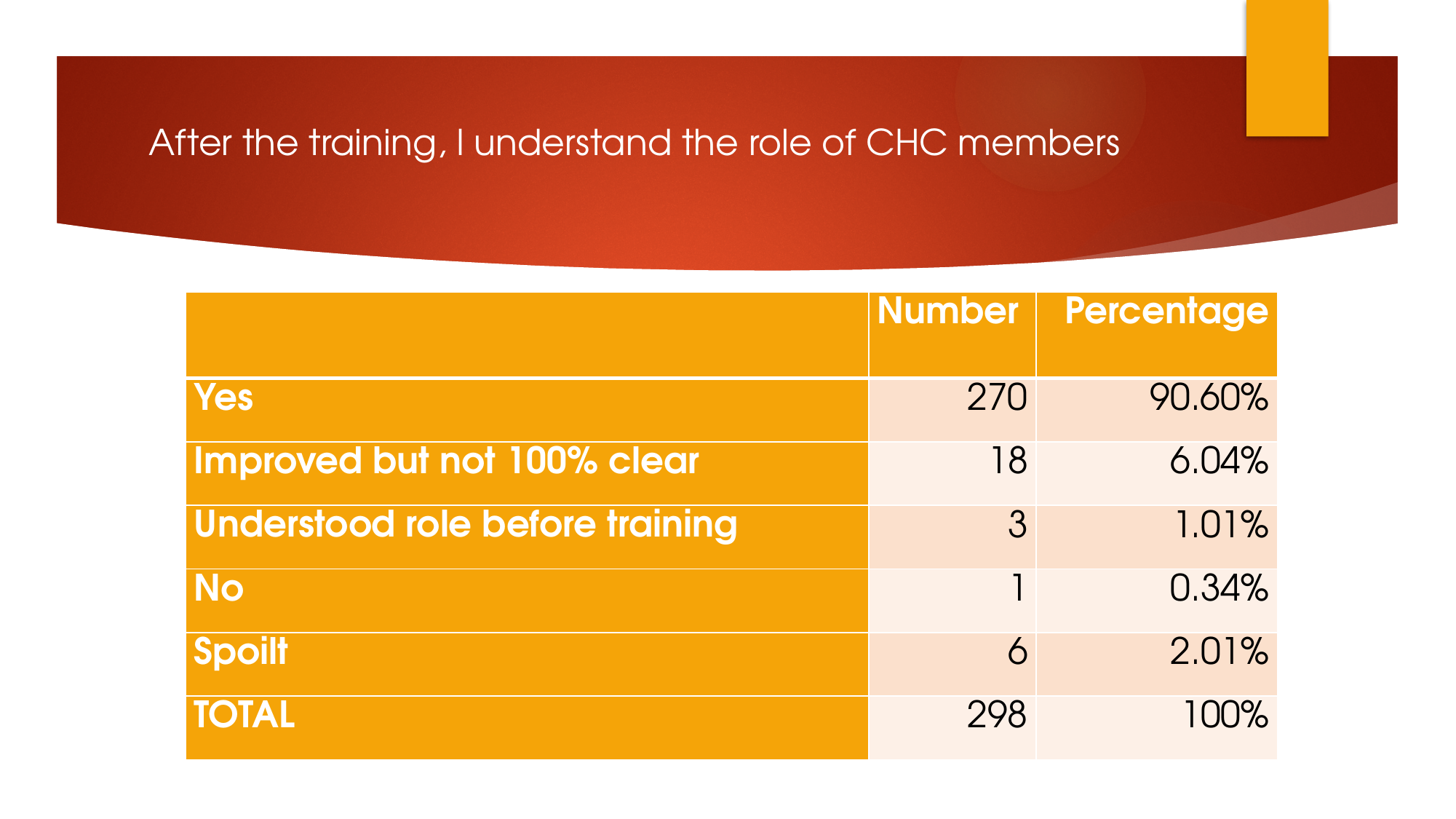

# After the training, I understand the role of CHC members
|  | Number | Percentage |
| --- | --- | --- |
| Yes | 270 | 90.60% |
| Improved but not 100% clear | 18 | 6.04% |
| Understood role before training | 3 | 1.01% |
| No | 1 | 0.34% |
| Spoilt | 6 | 2.01% |
| TOTAL | 298 | 100% |